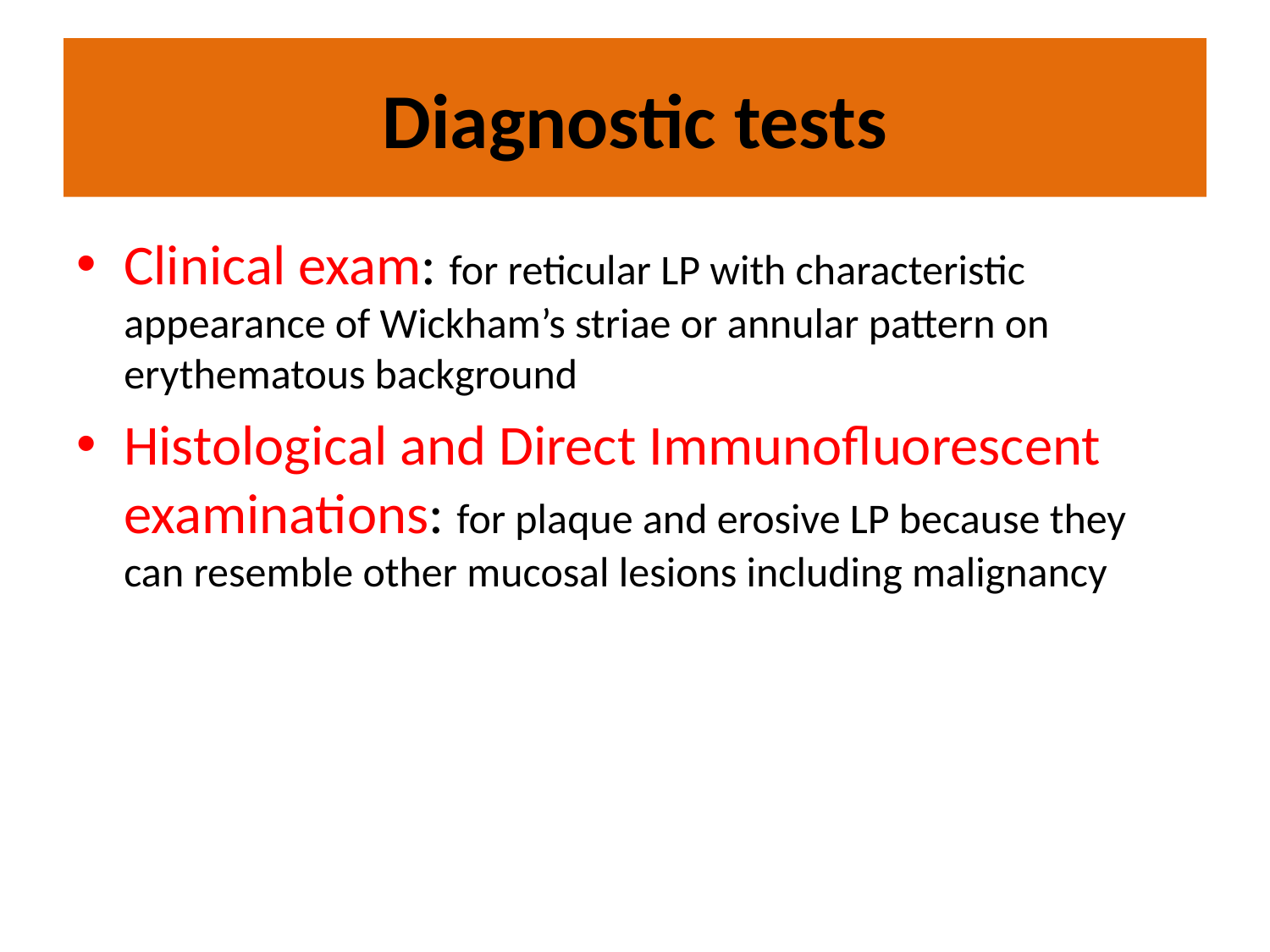

# Diagnostic tests
Clinical exam: for reticular LP with characteristic appearance of Wickham’s striae or annular pattern on erythematous background
Histological and Direct Immunofluorescent examinations: for plaque and erosive LP because they can resemble other mucosal lesions including malignancy